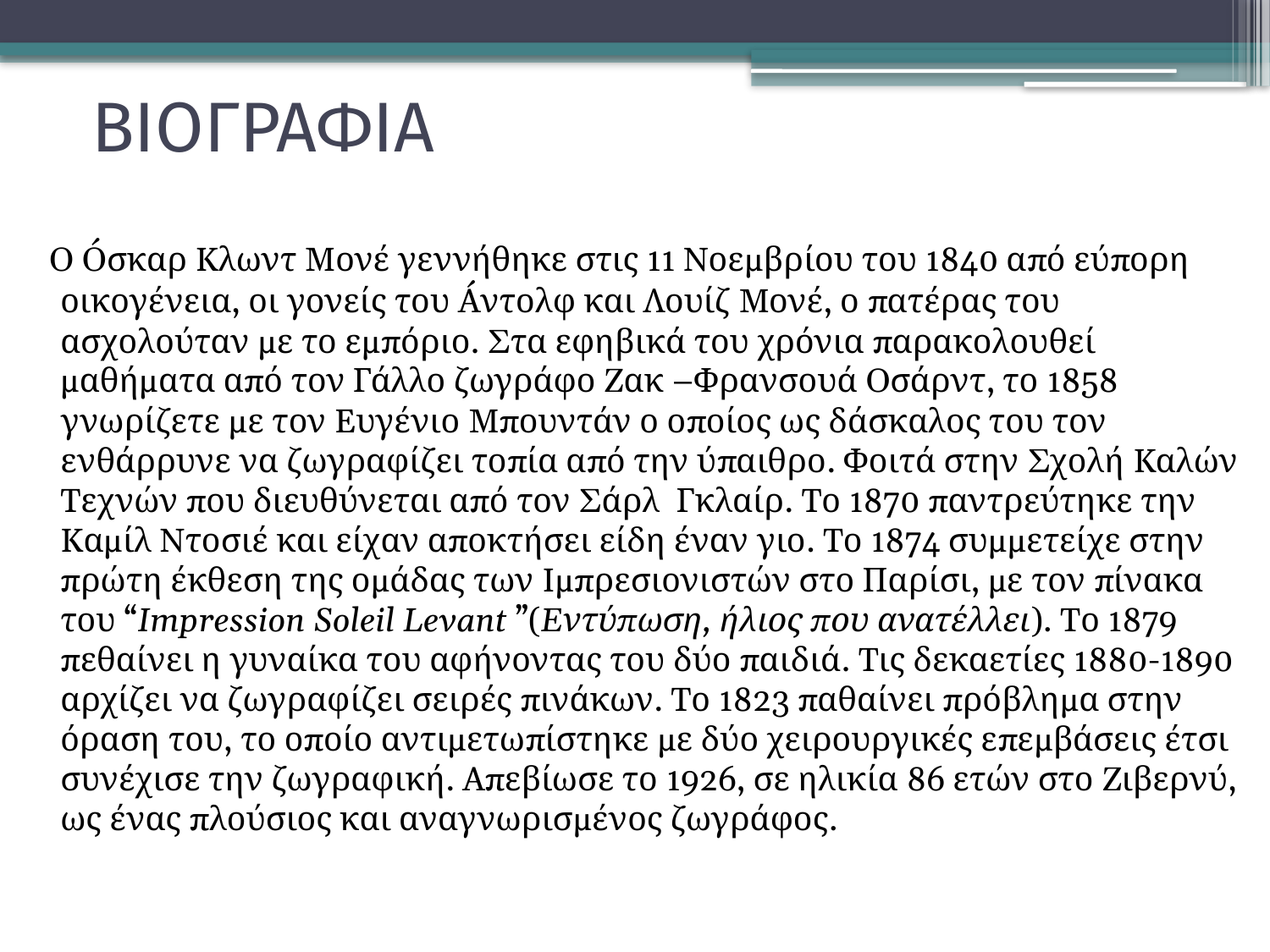

# ΒΙΟΓΡΑΦΙΑ
  Ο Όσκαρ Κλωντ Μονέ γεννήθηκε στις 11 Νοεμβρίου του 1840 από εύπορη οικογένεια, οι γονείς του Άντολφ και Λουίζ Μονέ, ο πατέρας του ασχολούταν με το εμπόριο. Στα εφηβικά του χρόνια παρακολουθεί μαθήματα από τον Γάλλο ζωγράφο Ζακ –Φρανσουά Οσάρντ, το 1858 γνωρίζετε με τον Ευγένιο Μπουντάν ο οποίος ως δάσκαλος του τον ενθάρρυνε να ζωγραφίζει τοπία από την ύπαιθρο. Φοιτά στην Σχολή Καλών Τεχνών που διευθύνεται από τον Σάρλ  Γκλαίρ. Το 1870 παντρεύτηκε την Καμίλ Ντοσιέ και είχαν αποκτήσει είδη έναν γιο. Το 1874 συμμετείχε στην πρώτη έκθεση της ομάδας των Ιμπρεσιονιστών στο Παρίσι, με τον πίνακα του “Impression Soleil Levant ”(Εντύπωση, ήλιος που ανατέλλει). Το 1879 πεθαίνει η γυναίκα του αφήνοντας του δύο παιδιά. Τις δεκαετίες 1880-1890 αρχίζει να ζωγραφίζει σειρές πινάκων. Το 1823 παθαίνει πρόβλημα στην όραση του, το οποίο αντιμετωπίστηκε με δύο χειρουργικές επεμβάσεις έτσι συνέχισε την ζωγραφική. Απεβίωσε το 1926, σε ηλικία 86 ετών στο Ζιβερνύ, ως ένας πλούσιος και αναγνωρισμένος ζωγράφος.